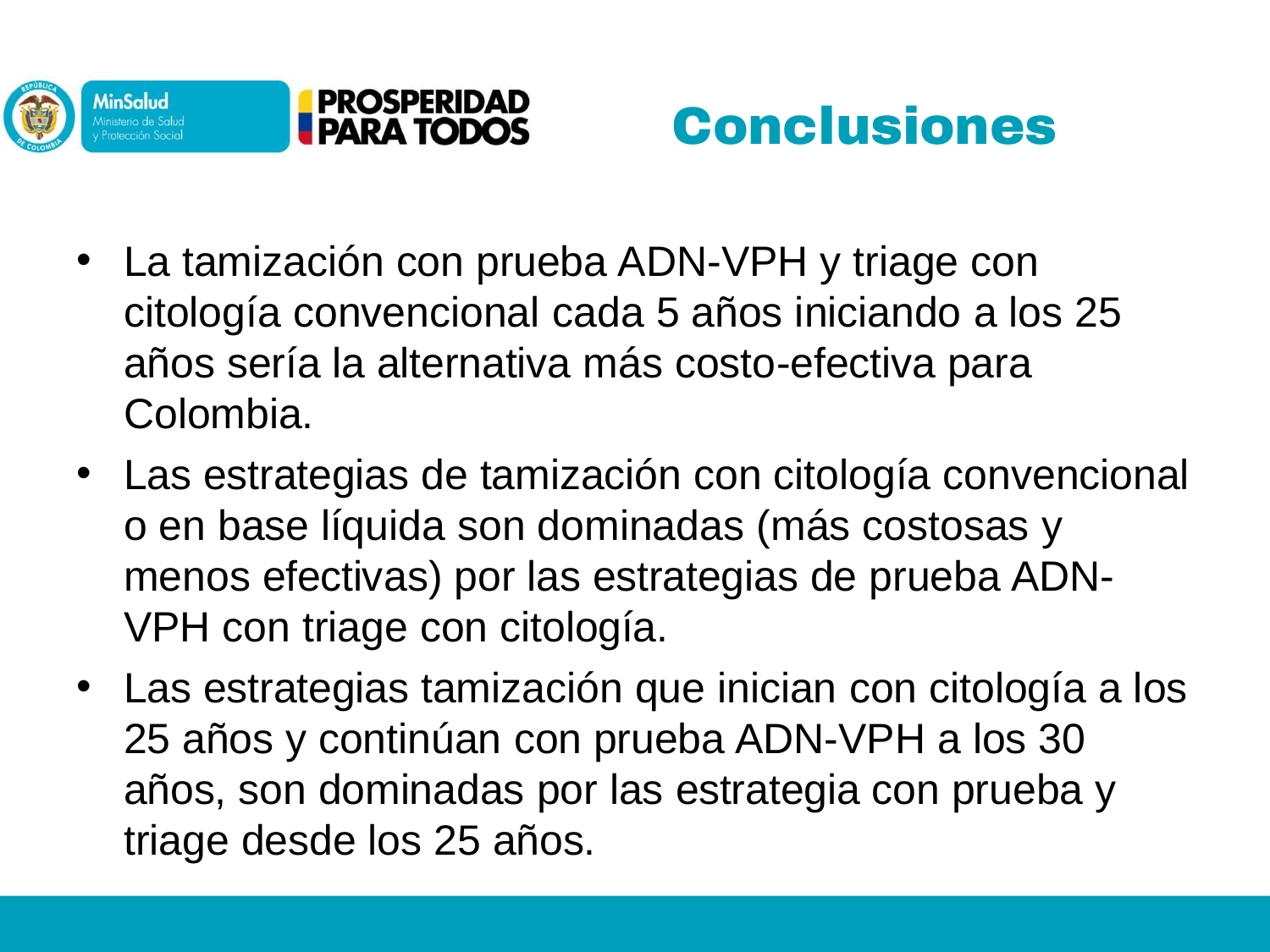

# Conclusiones

La tamización con prueba ADN-VPH y triage con citología convencional cada 5 años iniciando a los 25 años sería la alternativa más costo-efectiva para Colombia.
Las estrategias de tamización con citología convencional o en base líquida son dominadas (más costosas y menos efectivas) por las estrategias de prueba ADN- VPH con triage con citología.
Las estrategias tamización que inician con citología a los 25 años y continúan con prueba ADN-VPH a los 30 años, son dominadas por las estrategia con prueba y triage desde los 25 años.